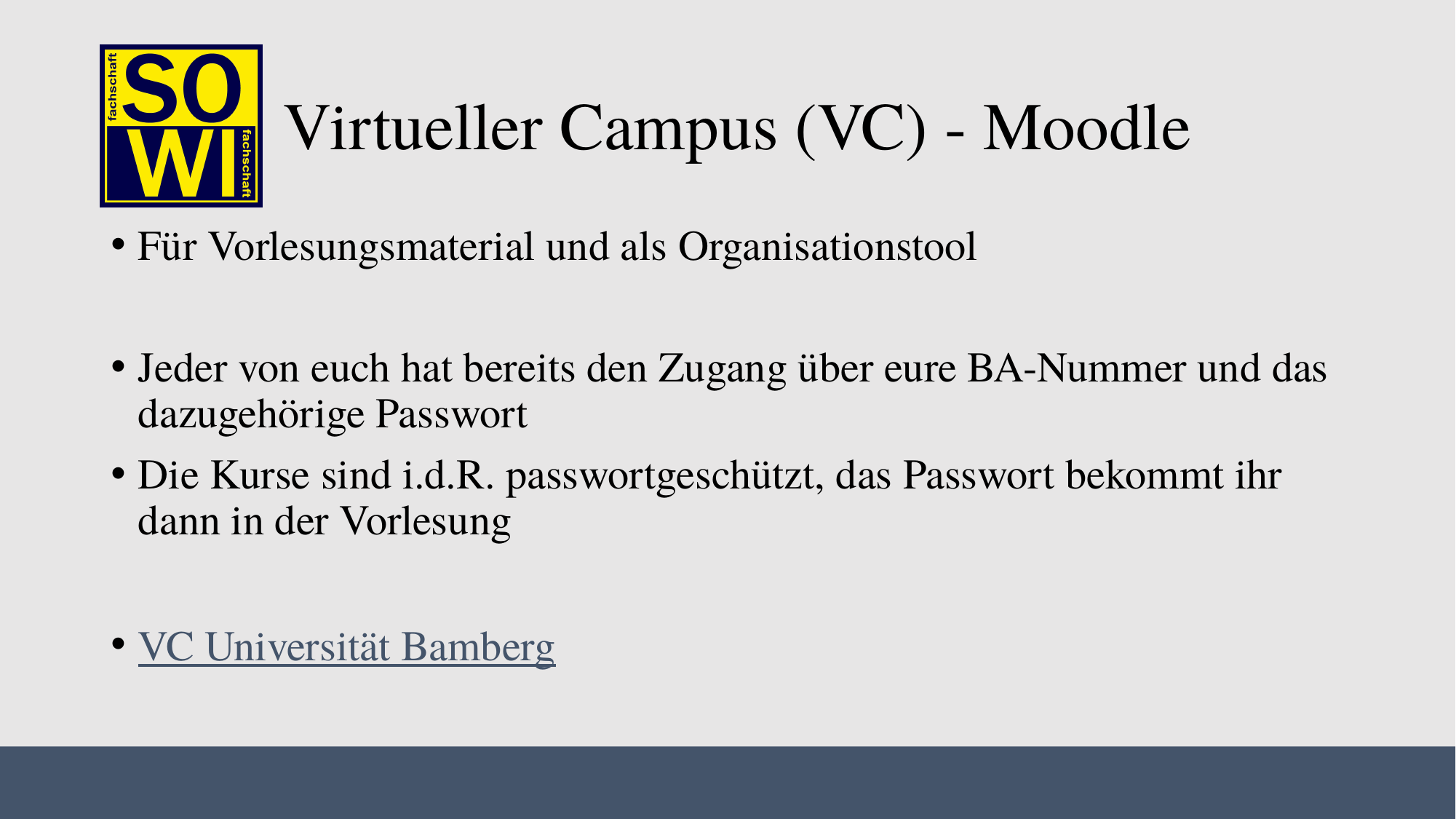

# Virtueller Campus (VC) - Moodle
Für Vorlesungsmaterial und als Organisationstool

Jeder von euch hat bereits den Zugang über eure BA-Nummer und das dazugehörige Passwort
Die Kurse sind i.d.R. passwortgeschützt, das Passwort bekommt ihr dann in der Vorlesung

VC Universität Bamberg